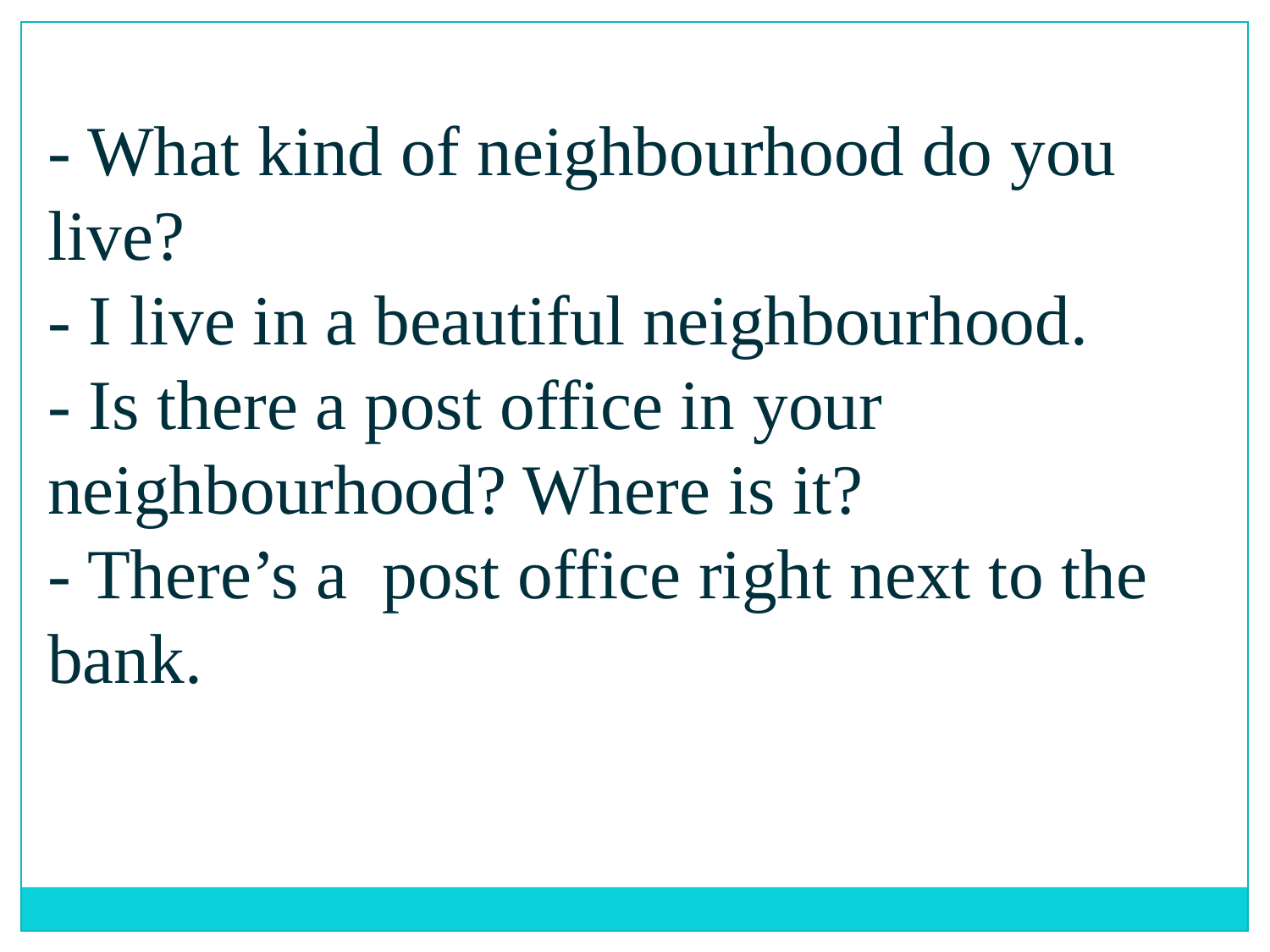

- What kind of neighbourhood do you live?
- I live in a beautiful neighbourhood.
- Is there a post office in your neighbourhood? Where is it?
- There’s a  post office right next to the bank.